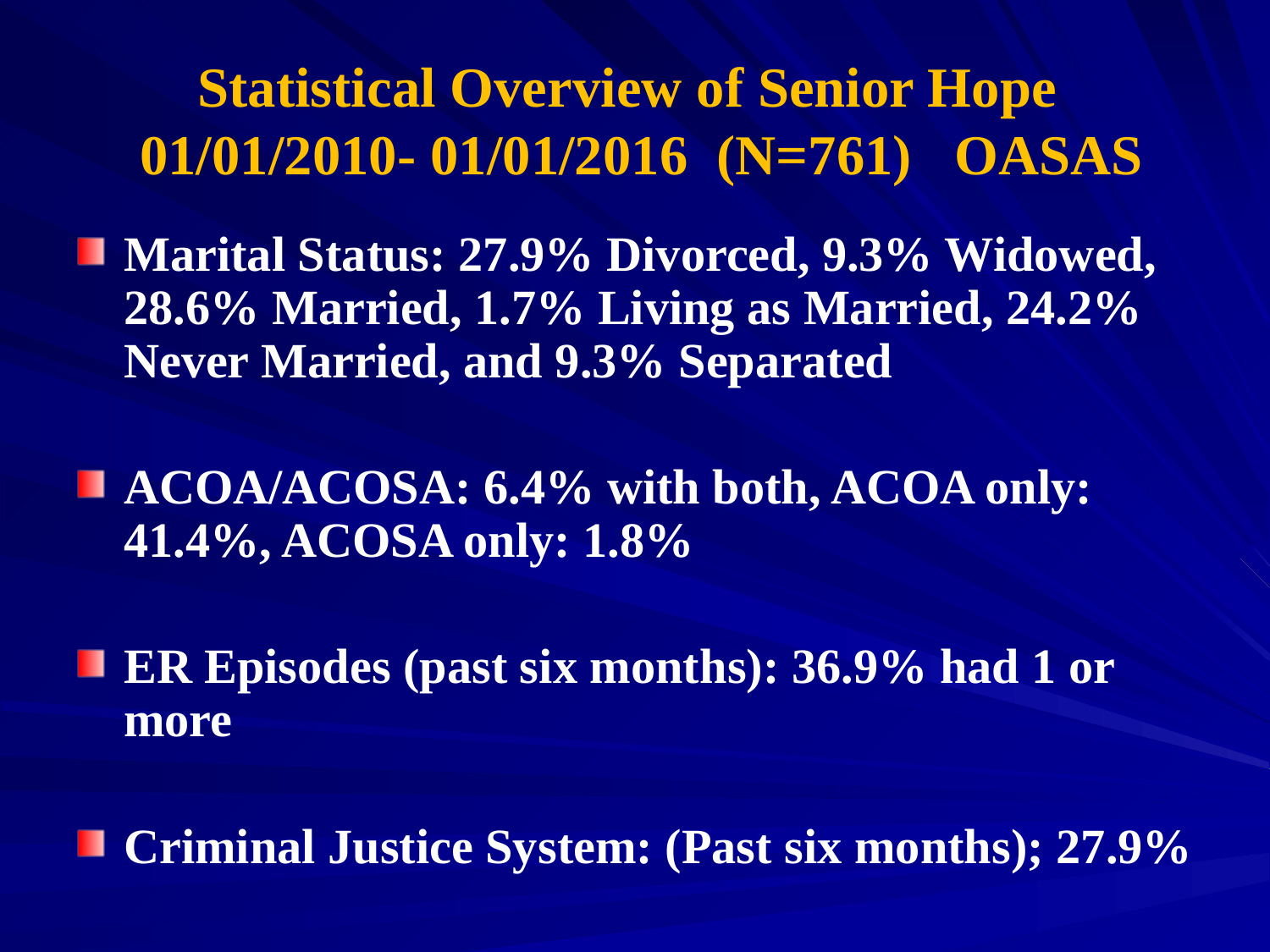

# Statistical Overview of Senior Hope 01/01/2010- 01/01/2016  (N=761)   OASAS
Marital Status: 27.9% Divorced, 9.3% Widowed, 28.6% Married, 1.7% Living as Married, 24.2% Never Married, and 9.3% Separated

ACOA/ACOSA: 6.4% with both, ACOA only: 41.4%, ACOSA only: 1.8%

ER Episodes (past six months): 36.9% had 1 or more

Criminal Justice System: (Past six months); 27.9%